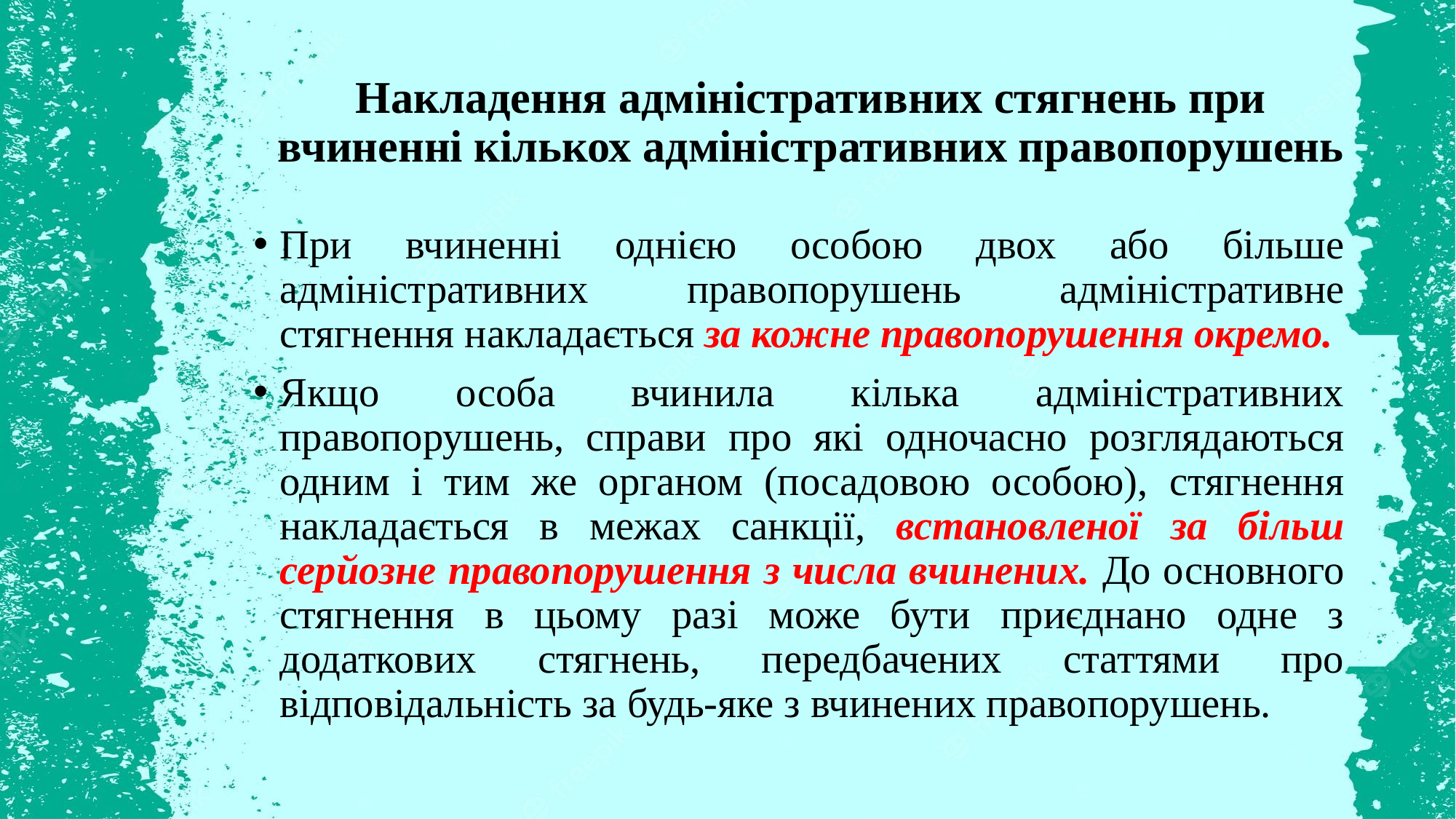

# Накладення адміністративних стягнень при вчиненні кількох адміністративних правопорушень
При вчиненні однією особою двох або більше адміністративних правопорушень адміністративне стягнення накладається за кожне правопорушення окремо.
Якщо особа вчинила кілька адміністративних правопорушень, справи про які одночасно розглядаються одним і тим же органом (посадовою особою), стягнення накладається в межах санкції, встановленої за більш серйозне правопорушення з числа вчинених. До основного стягнення в цьому разі може бути приєднано одне з додаткових стягнень, передбачених статтями про відповідальність за будь-яке з вчинених правопорушень.